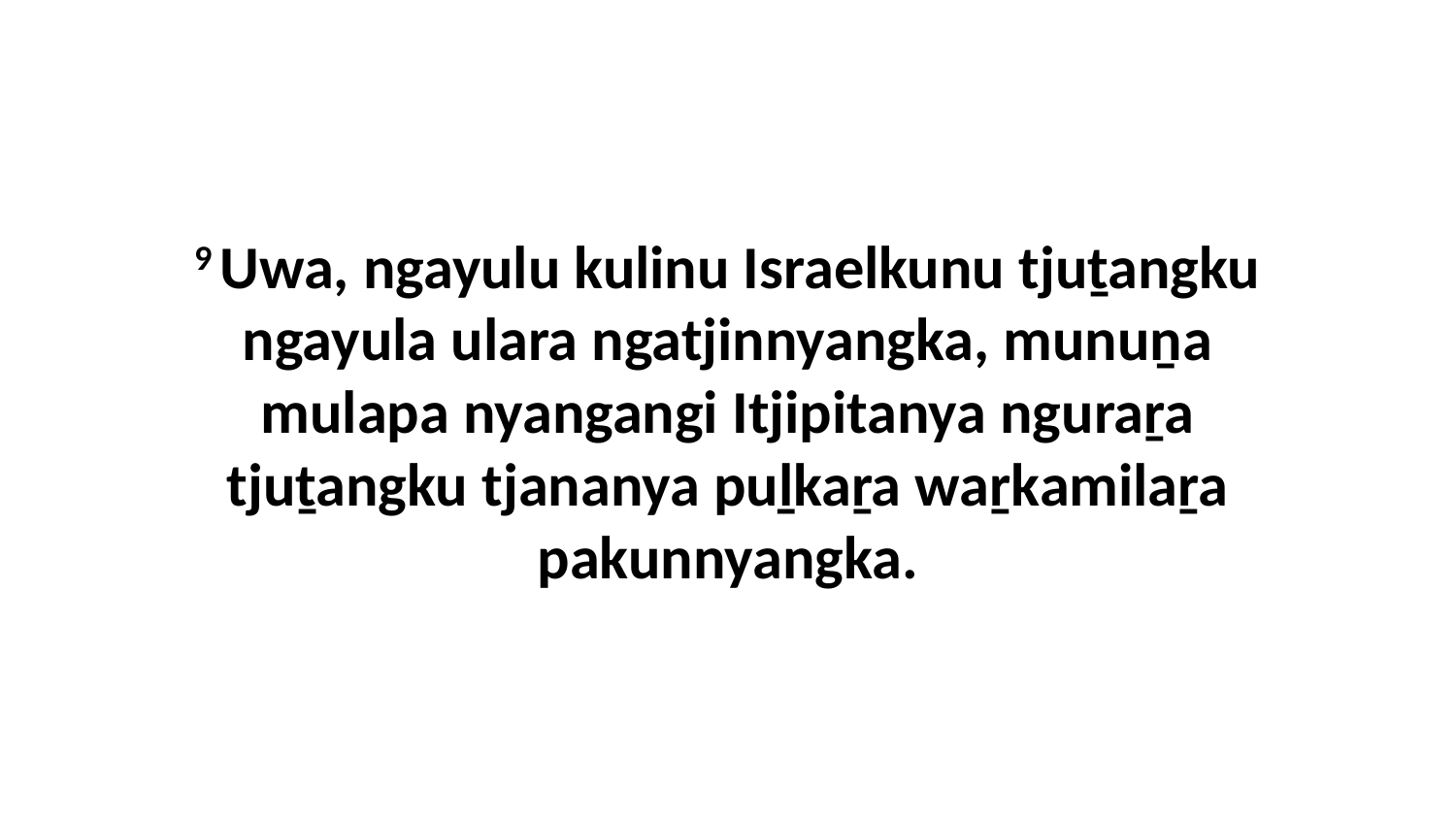

9 Uwa, ngayulu kulinu Israelkunu tjuṯangku ngayula ulara ngatjinnyangka, munuṉa mulapa nyangangi Itjipitanya nguraṟa tjuṯangku tjananya puḻkaṟa waṟkamilaṟa pakunnyangka.